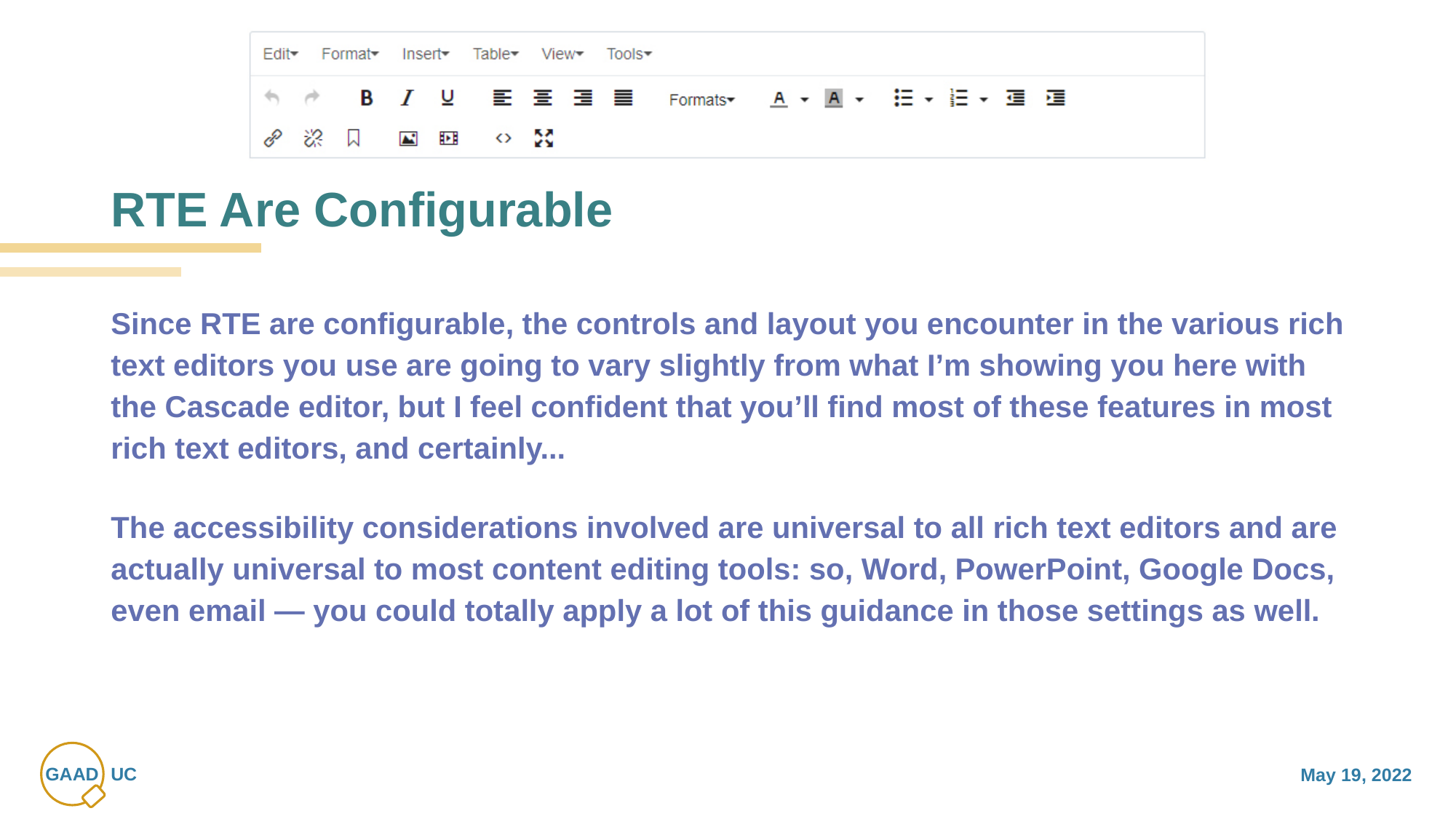

# RTE Are Configurable
Since RTE are configurable, the controls and layout you encounter in the various rich text editors you use are going to vary slightly from what I’m showing you here with the Cascade editor, but I feel confident that you’ll find most of these features in most rich text editors, and certainly...
The accessibility considerations involved are universal to all rich text editors and are actually universal to most content editing tools: so, Word, PowerPoint, Google Docs, even email — you could totally apply a lot of this guidance in those settings as well.